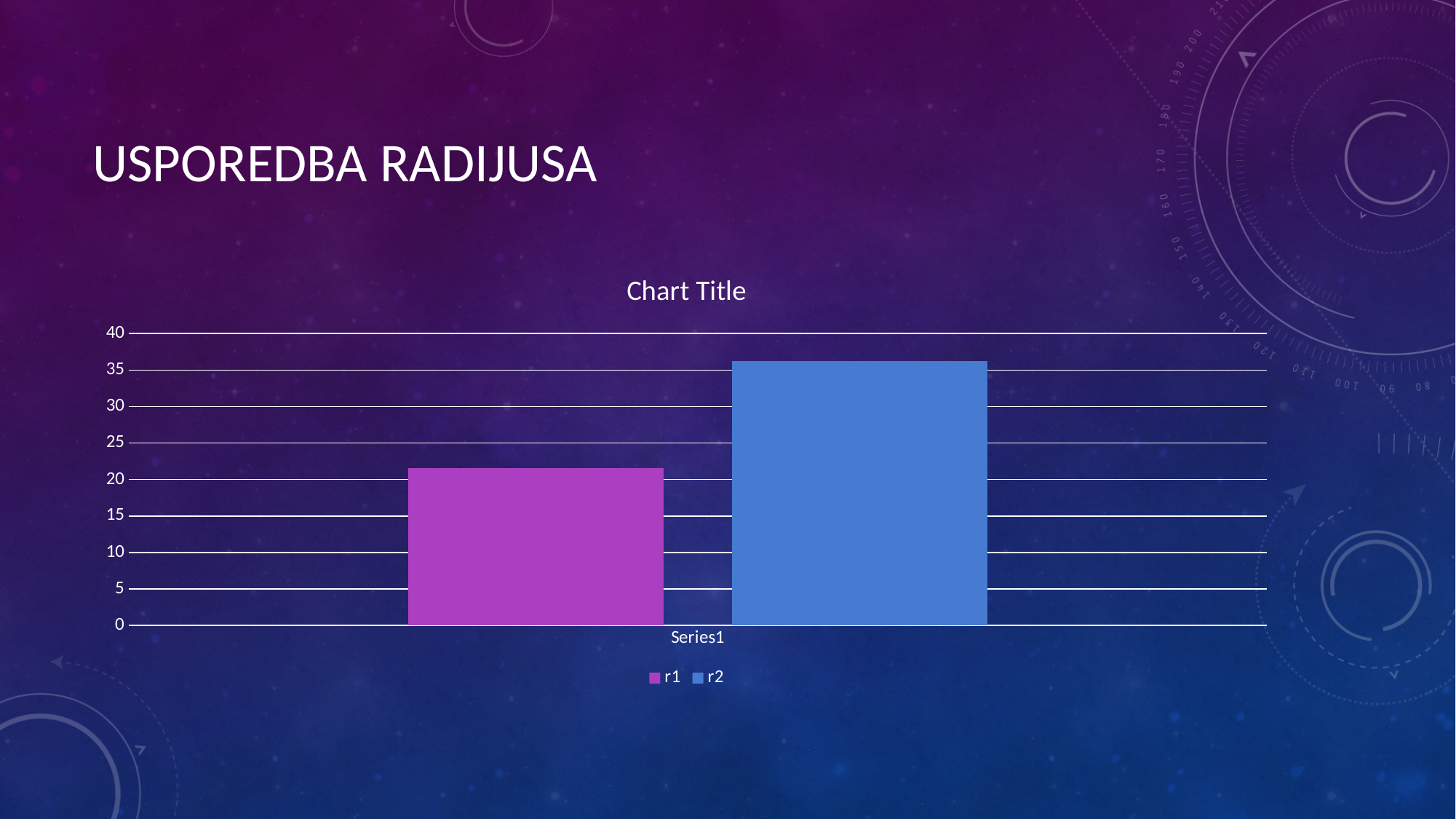

# Usporedba radijusa

### Chart:

| Category | r1 | r2 |
|---|---|---|
|  | 21.59 | 36.195 |